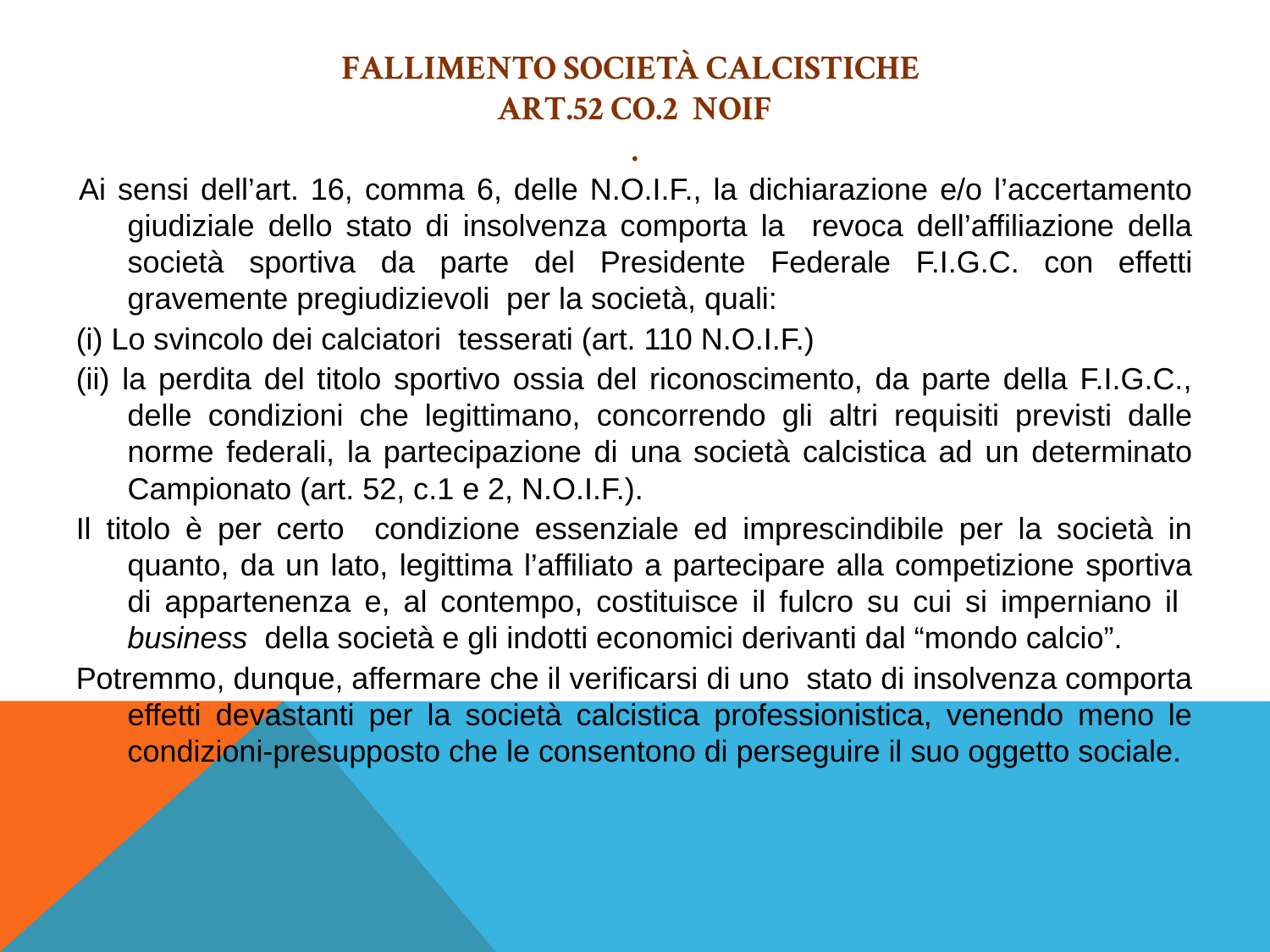

# Fallimento società calcistiche Art.52 co.2  NOIF .

 Ai sensi dell’art. 16, comma 6, delle N.O.I.F., la dichiarazione e/o l’accertamento giudiziale dello stato di insolvenza comporta la  revoca dell’affiliazione della società sportiva da parte del Presidente Federale F.I.G.C. con effetti gravemente pregiudizievoli  per la società, quali:
(i) Lo svincolo dei calciatori  tesserati (art. 110 N.O.I.F.)
(ii) la perdita del titolo sportivo ossia del riconoscimento, da parte della F.I.G.C., delle condizioni che legittimano, concorrendo gli altri requisiti previsti dalle norme federali, la partecipazione di una società calcistica ad un determinato Campionato (art. 52, c.1 e 2, N.O.I.F.).
Il titolo è per certo  condizione essenziale ed imprescindibile per la società in quanto, da un lato, legittima l’affiliato a partecipare alla competizione sportiva di appartenenza e, al contempo, costituisce il fulcro su cui si imperniano il  business  della società e gli indotti economici derivanti dal “mondo calcio”.
Potremmo, dunque, affermare che il verificarsi di uno  stato di insolvenza comporta effetti devastanti per la società calcistica professionistica, venendo meno le condizioni-presupposto che le consentono di perseguire il suo oggetto sociale.